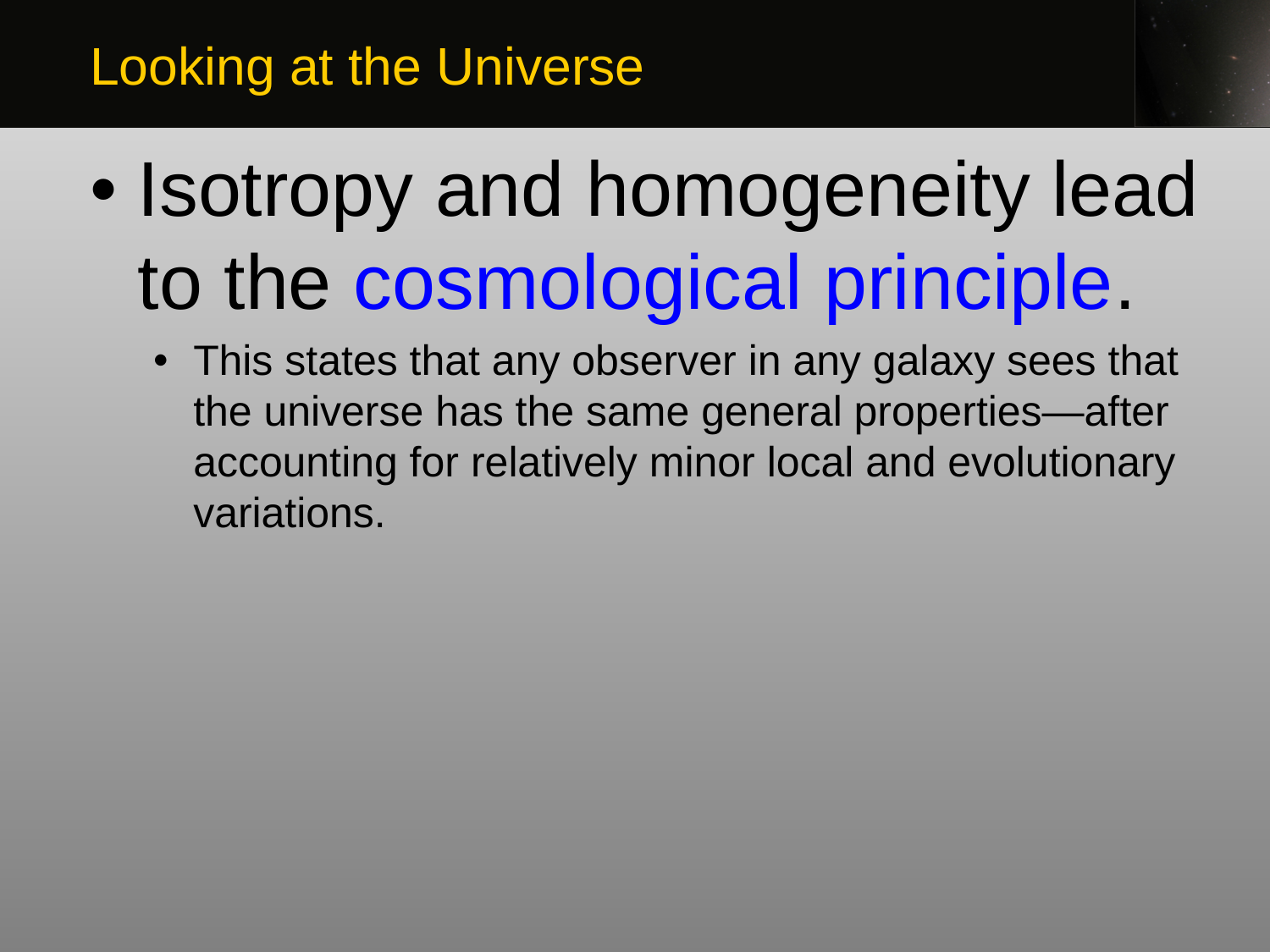

Looking at the Universe
Isotropy and homogeneity lead to the cosmological principle.
This states that any observer in any galaxy sees that the universe has the same general properties—after accounting for relatively minor local and evolutionary variations.